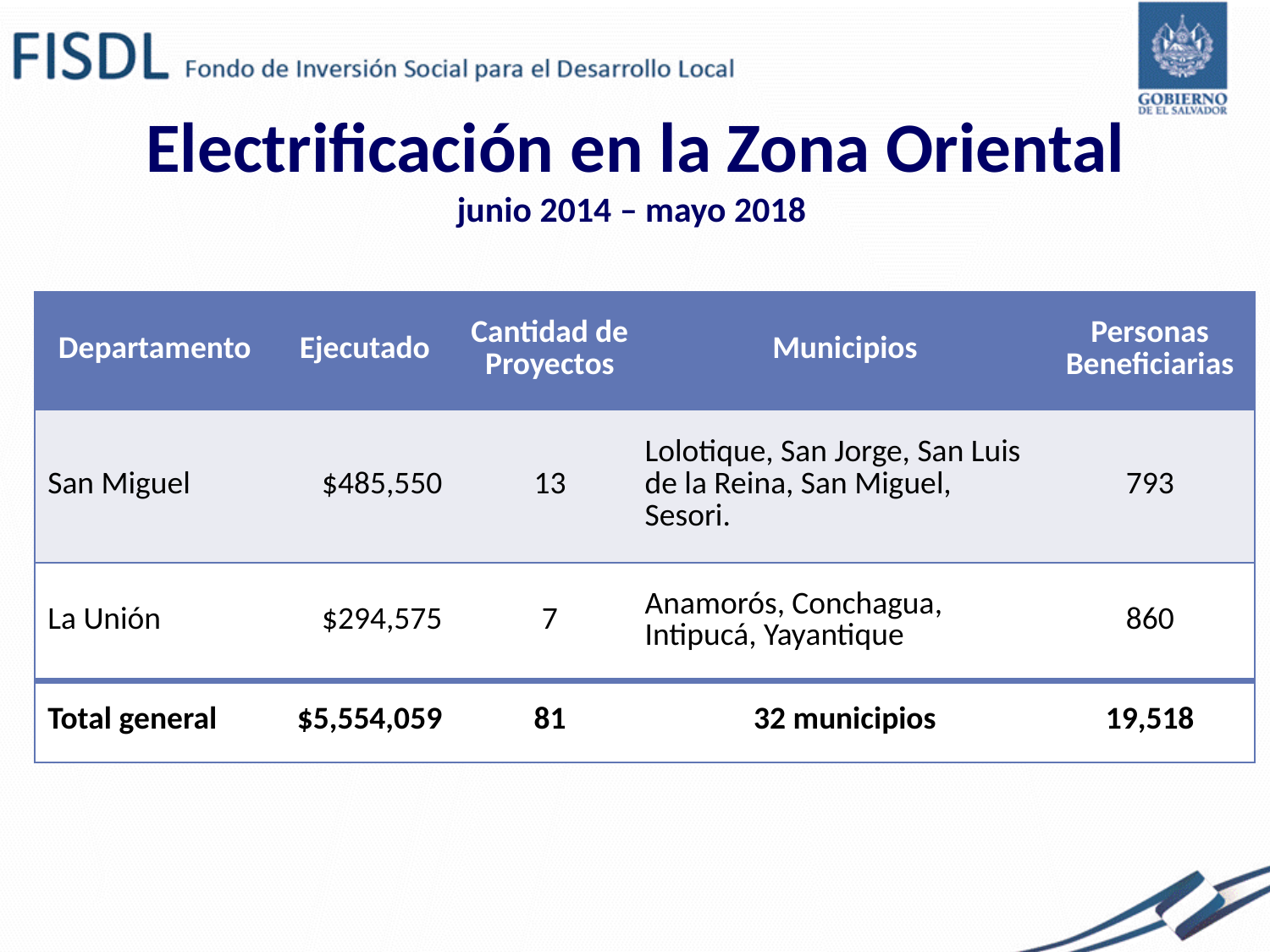

Electrificación en la Zona Oriental
junio 2014 – mayo 2018
| Departamento | Ejecutado | Cantidad de Proyectos | Municipios | Personas Beneficiarias |
| --- | --- | --- | --- | --- |
| San Miguel | $485,550 | 13 | Lolotique, San Jorge, San Luis de la Reina, San Miguel, Sesori. | 793 |
| La Unión | $294,575 | 7 | Anamorós, Conchagua, Intipucá, Yayantique | 860 |
| Total general | $5,554,059 | 81 | 32 municipios | 19,518 |